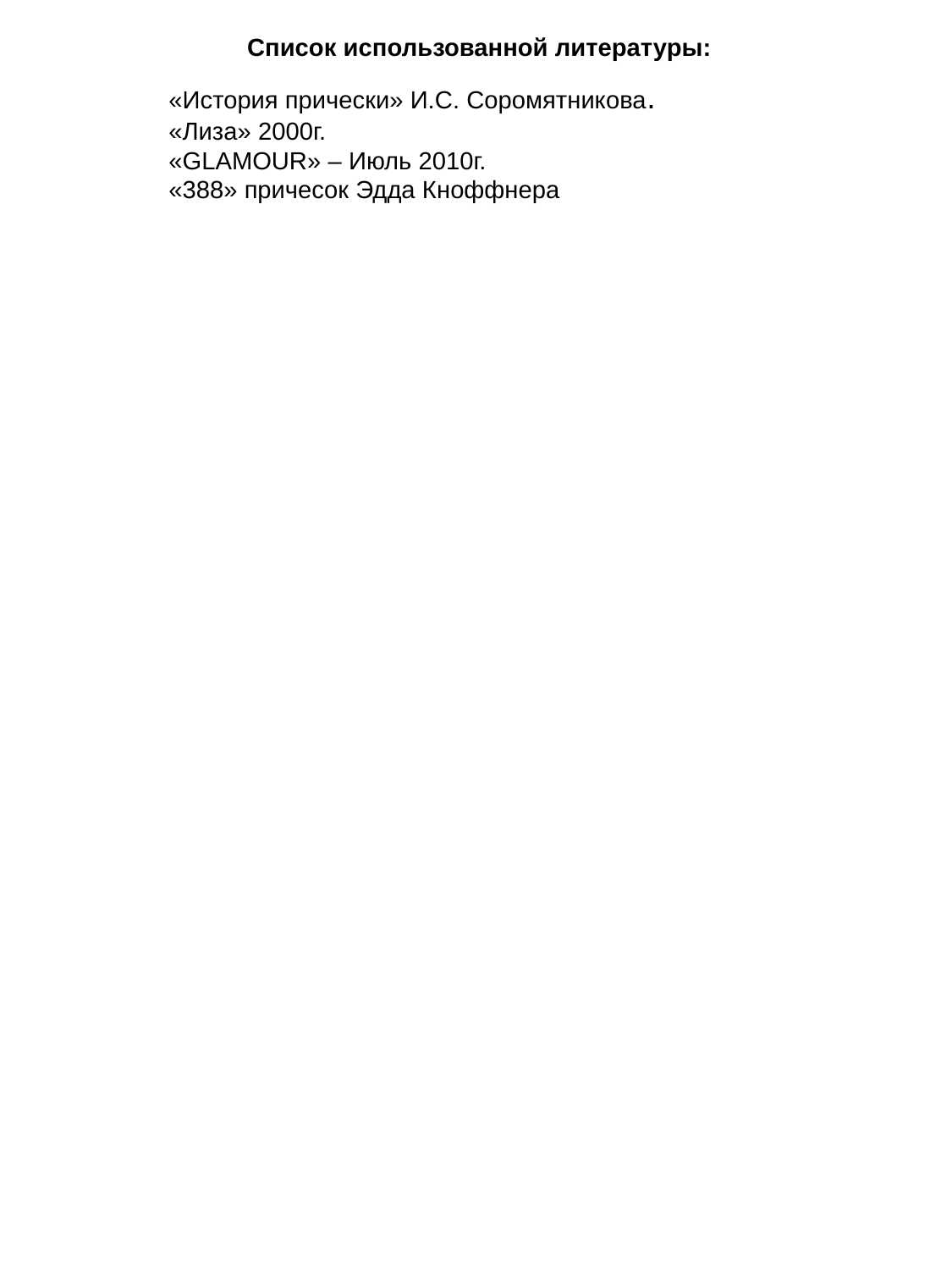

Список использованной литературы:
«История прически» И.С. Соромятникова.
«Лиза» 2000г.
«GLAMOUR» – Июль 2010г.
«388» причесок Эдда Кноффнера